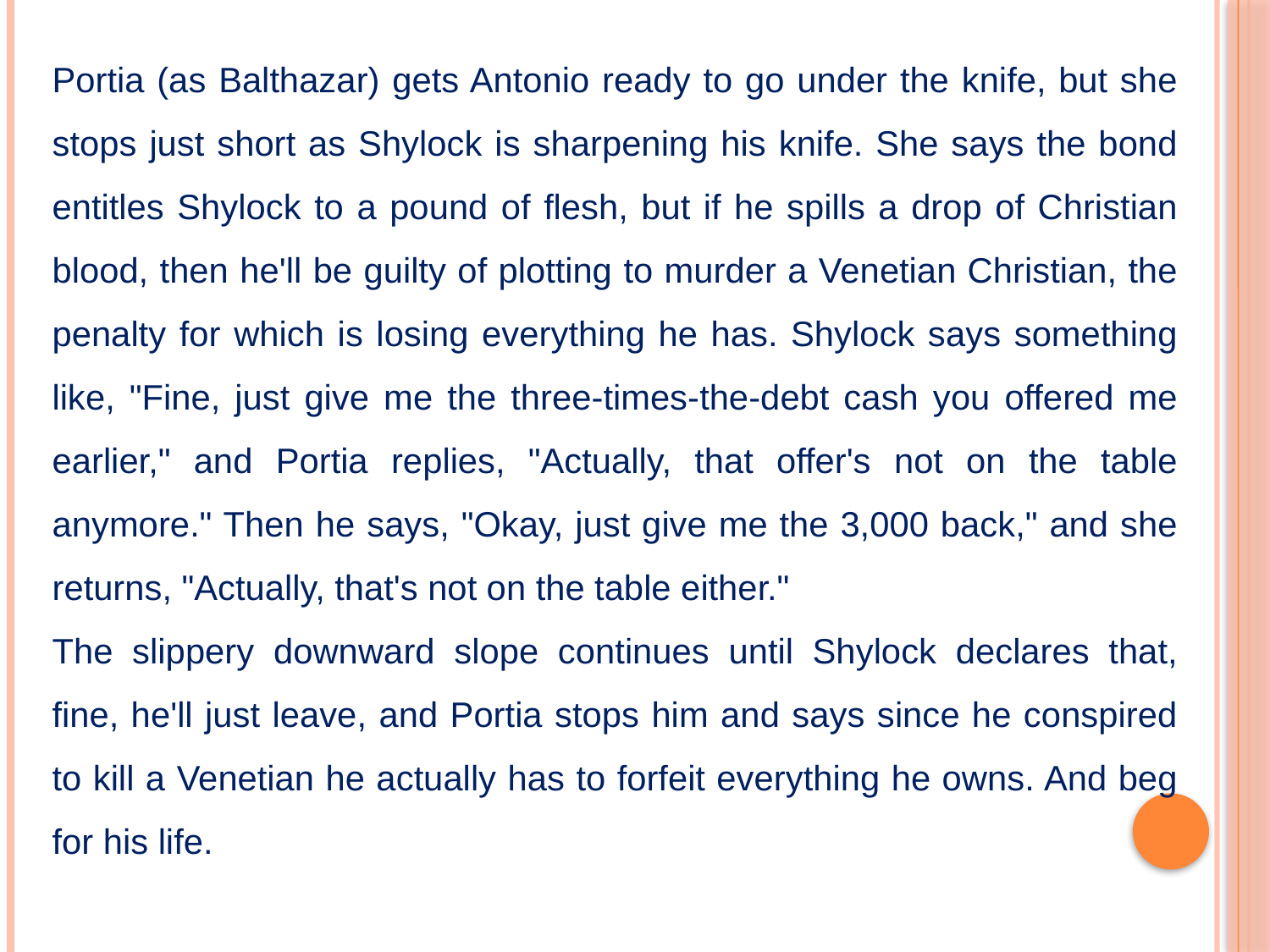

Portia (as Balthazar) gets Antonio ready to go under the knife, but she stops just short as Shylock is sharpening his knife. She says the bond entitles Shylock to a pound of flesh, but if he spills a drop of Christian blood, then he'll be guilty of plotting to murder a Venetian Christian, the penalty for which is losing everything he has. Shylock says something like, "Fine, just give me the three-times-the-debt cash you offered me earlier," and Portia replies, "Actually, that offer's not on the table anymore." Then he says, "Okay, just give me the 3,000 back," and she returns, "Actually, that's not on the table either."
The slippery downward slope continues until Shylock declares that, fine, he'll just leave, and Portia stops him and says since he conspired to kill a Venetian he actually has to forfeit everything he owns. And beg for his life.